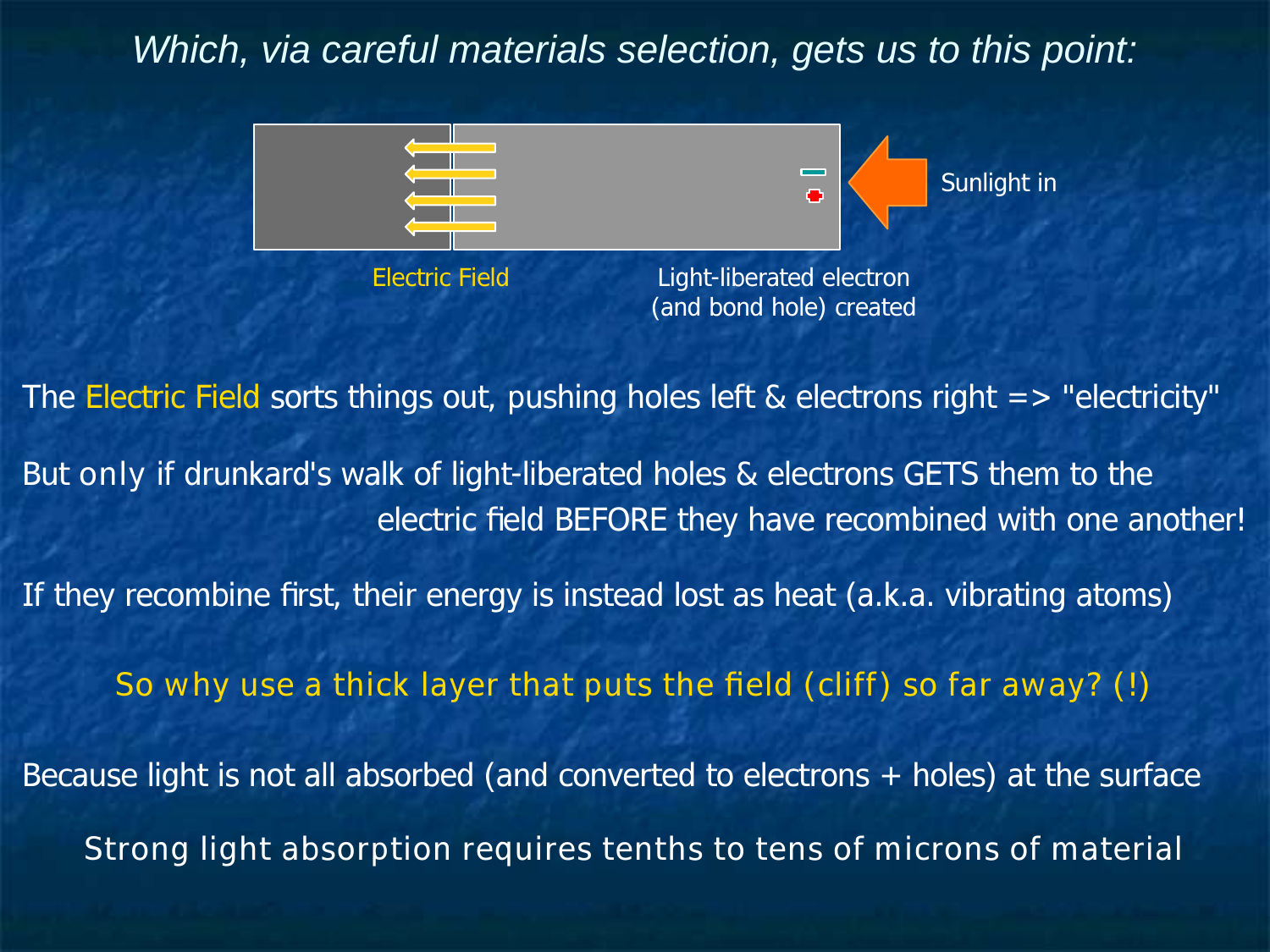

# Which, via careful materials selection, gets us to this point:

Sunlight in

Electric Field
Light-liberated electron
(and bond hole) created
The Electric Field sorts things out, pushing holes left & electrons right => "electricity"

But only if drunkard's walk of light-liberated holes & electrons GETS them to the
electric field BEFORE they have recombined with one another!

If they recombine first, their energy is instead lost as heat (a.k.a. vibrating atoms)

So why use a thick layer that puts the field (cliff) so far away? (!)

Because light is not all absorbed (and converted to electrons + holes) at the surface

Strong light absorption requires tenths to tens of microns of material